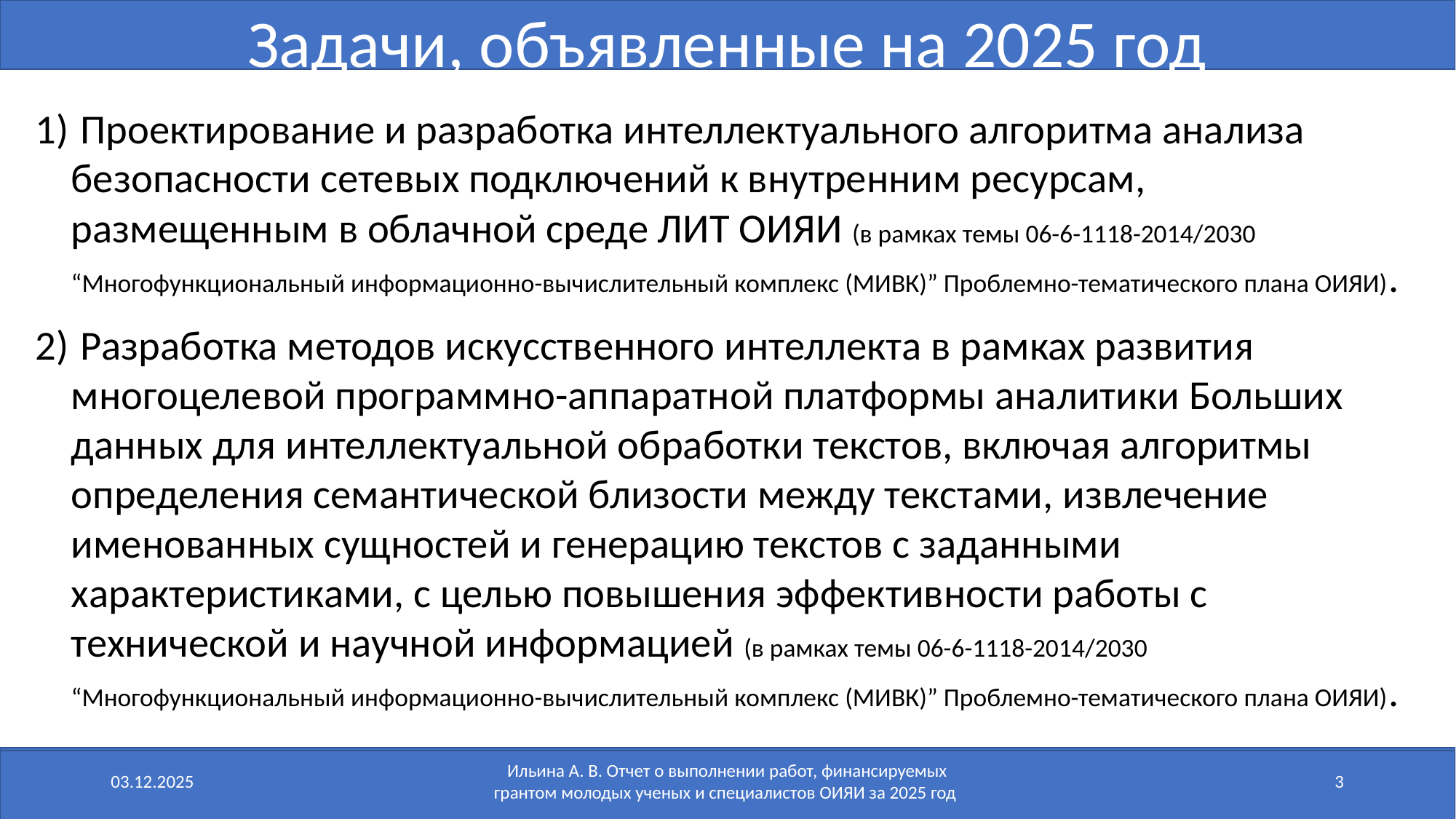

# Задачи, объявленные на 2025 год
 Проектирование и разработка интеллектуального алгоритма анализа безопасности сетевых подключений к внутренним ресурсам, размещенным в облачной среде ЛИТ ОИЯИ (в рамках темы 06-6-1118-2014/2030 “Многофункциональный информационно-вычислительный комплекс (МИВК)” Проблемно-тематического плана ОИЯИ).
 Разработка методов искусственного интеллекта в рамках развития многоцелевой программно-аппаратной платформы аналитики Больших данных для интеллектуальной обработки текстов, включая алгоритмы определения семантической близости между текстами, извлечение именованных сущностей и генерацию текстов с заданными характеристиками, с целью повышения эффективности работы с технической и научной информацией (в рамках темы 06-6-1118-2014/2030 “Многофункциональный информационно-вычислительный комплекс (МИВК)” Проблемно-тематического плана ОИЯИ).
03.12.2025
Ильина А. В. Отчет о выполнении работ, финансируемых грантом молодых ученых и специалистов ОИЯИ за 2025 год
3